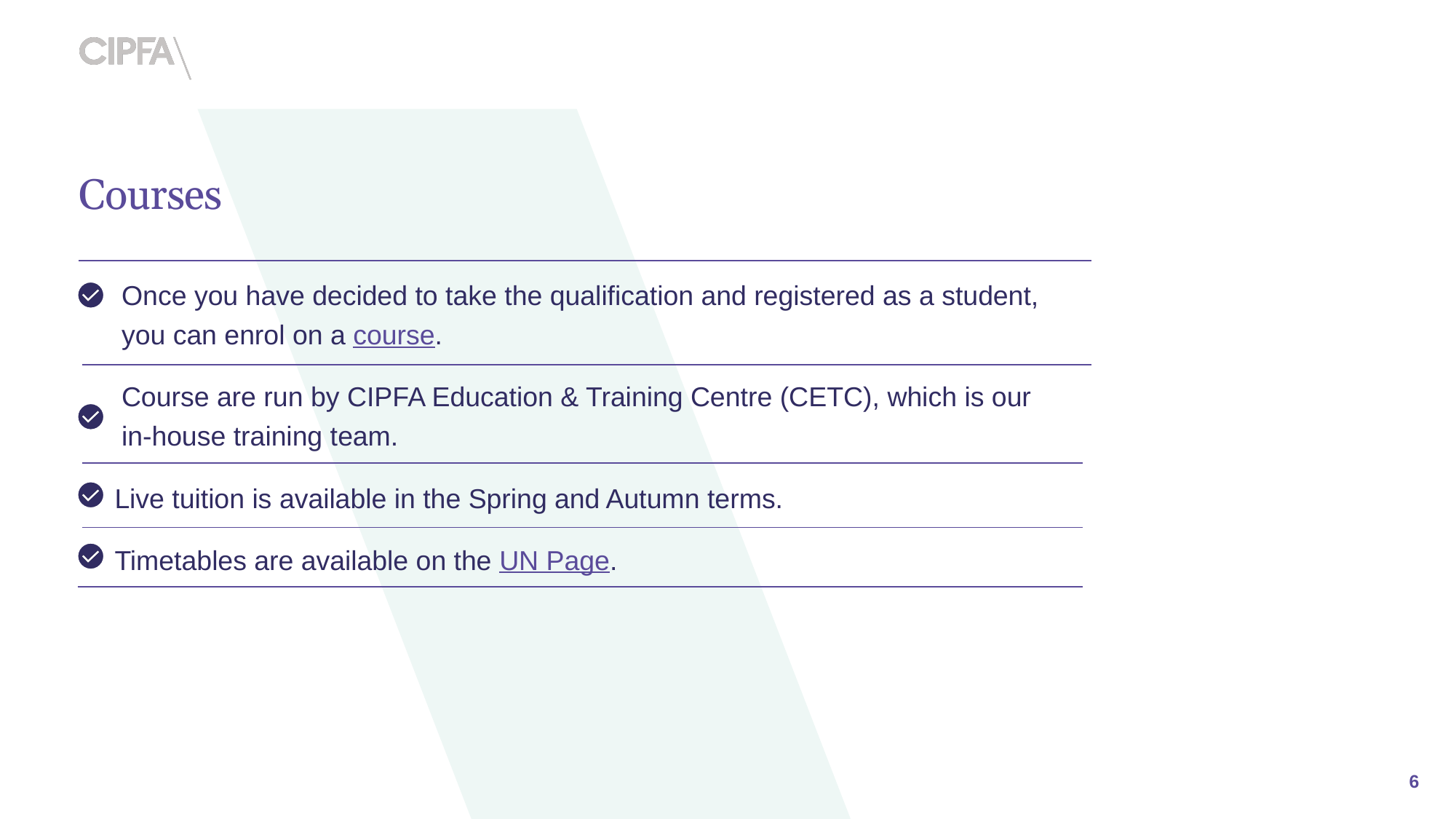

# Courses
Once you have decided to take the qualification and registered as a student, you can enrol on a course.
Course are run by CIPFA Education & Training Centre (CETC), which is our in-house training team.
Live tuition is available in the Spring and Autumn terms.
Timetables are available on the UN Page.

6